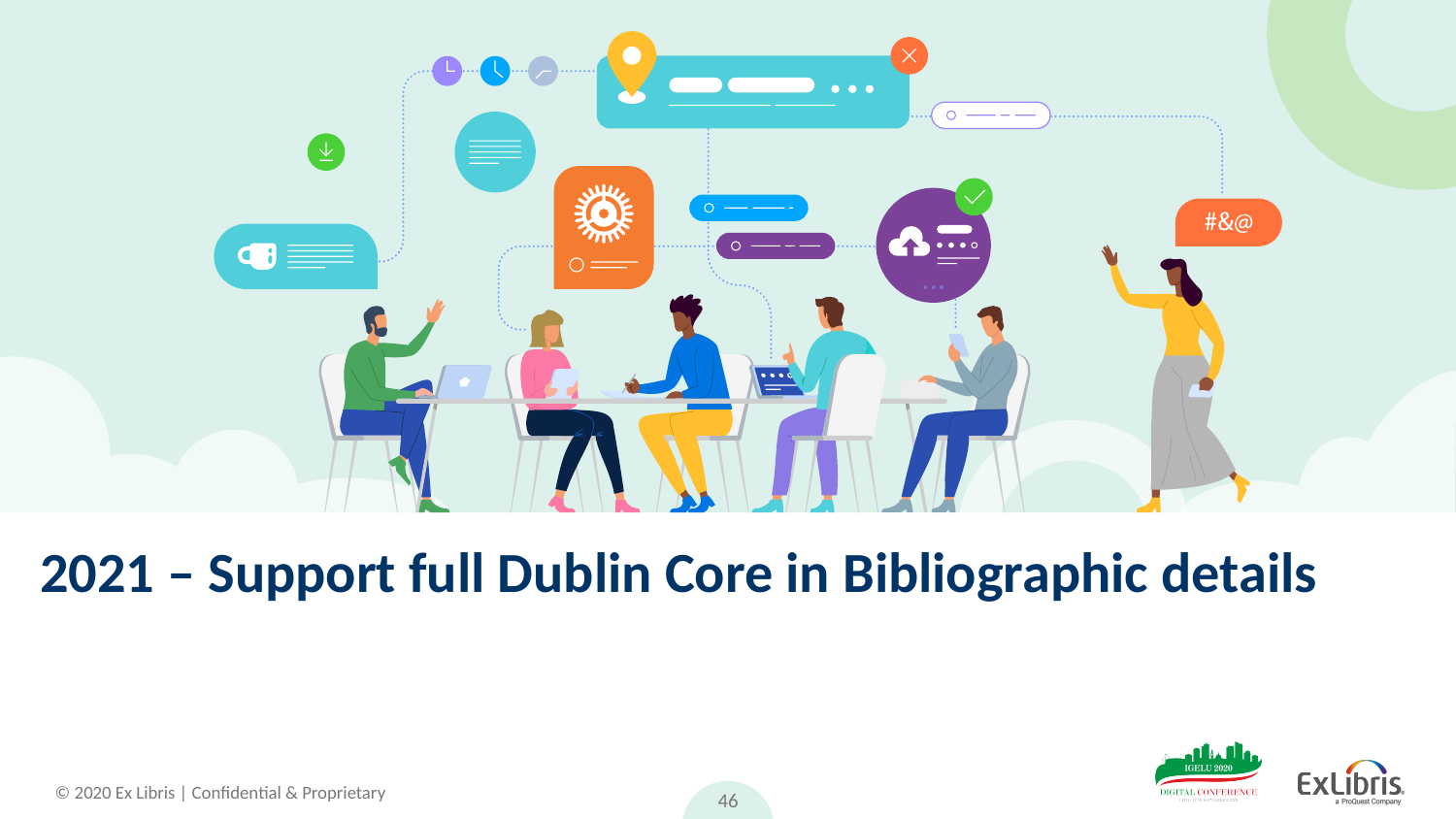

# 2021 – Support full Dublin Core in Bibliographic details
46